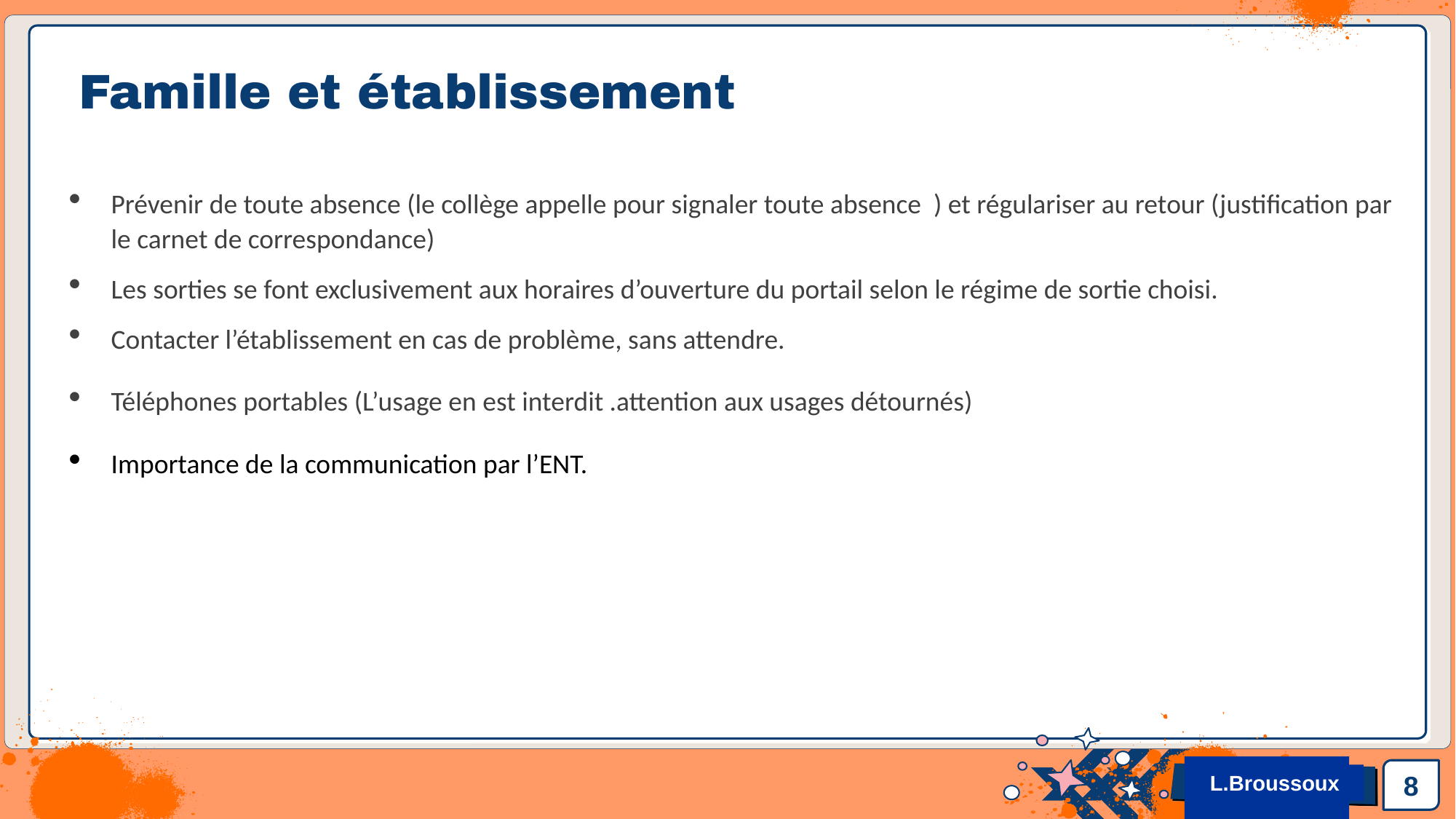

# Famille et établissement
Prévenir de toute absence (le collège appelle pour signaler toute absence  ) et régulariser au retour (justification par le carnet de correspondance)
Les sorties se font exclusivement aux horaires d’ouverture du portail selon le régime de sortie choisi.
Contacter l’établissement en cas de problème, sans attendre.
Téléphones portables (L’usage en est interdit .attention aux usages détournés)
Importance de la communication par l’ENT.

8
L.Broussoux